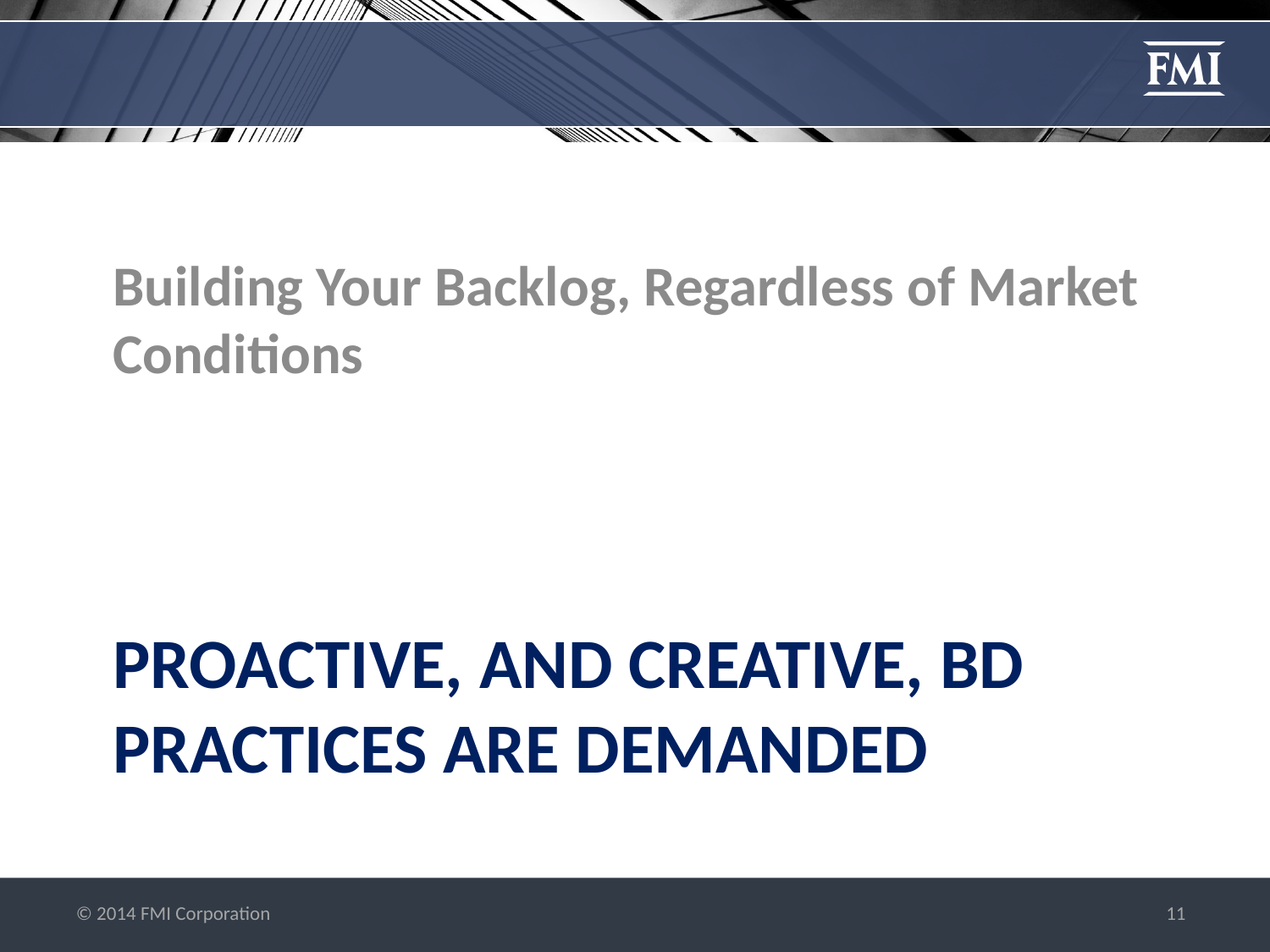

Building Your Backlog, Regardless of Market Conditions
# Proactive, and Creative, BD Practices are Demanded